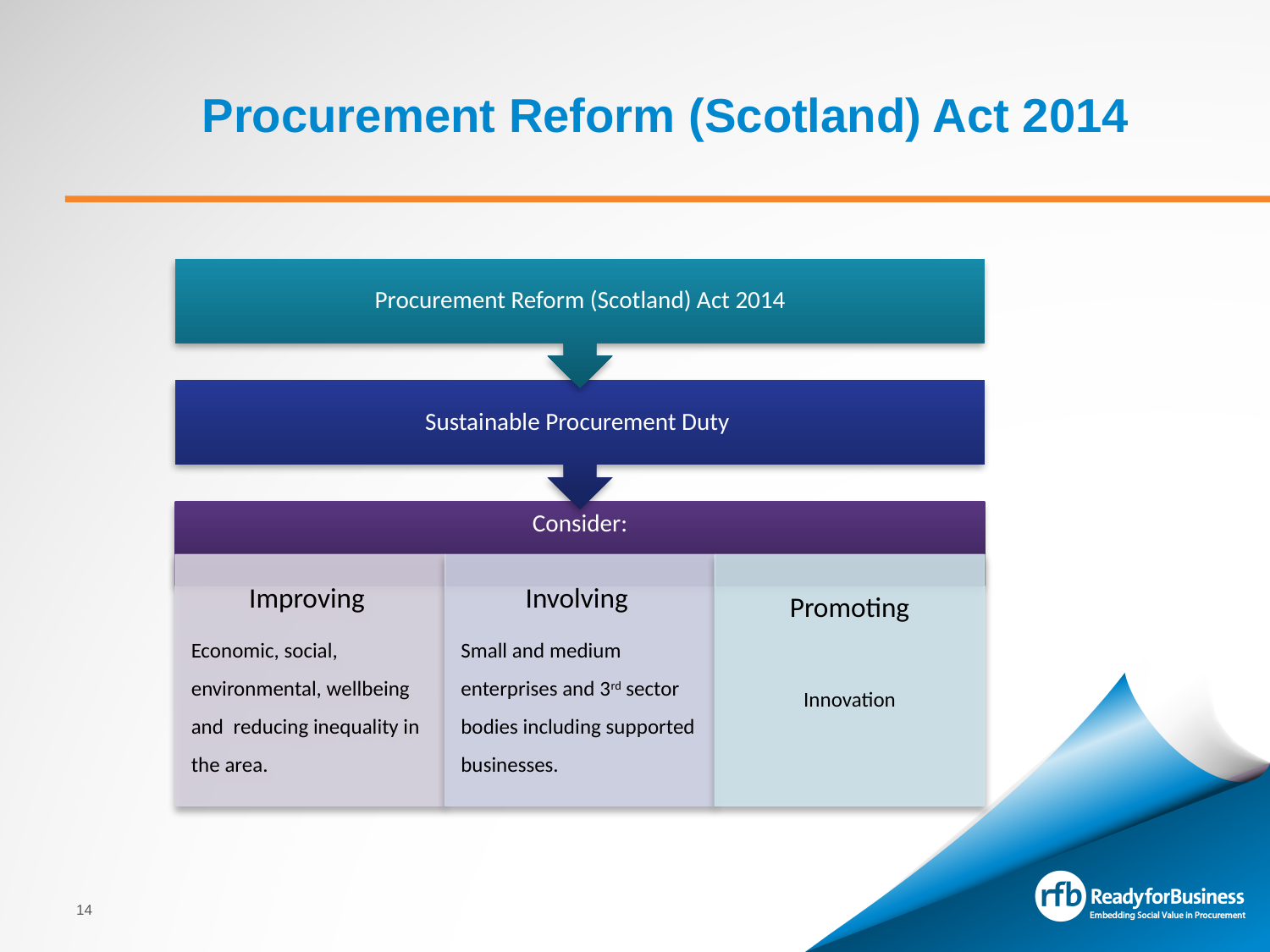

# Procurement Reform (Scotland) Act 2014
Consider:
Improving
Economic, social, environmental, wellbeing and  reducing inequality in the area.
Involving
Small and medium enterprises and 3rd sector bodies including supported businesses.
Promoting

Innovation

Sustainable Procurement Duty
Procurement Reform (Scotland) Act 2014